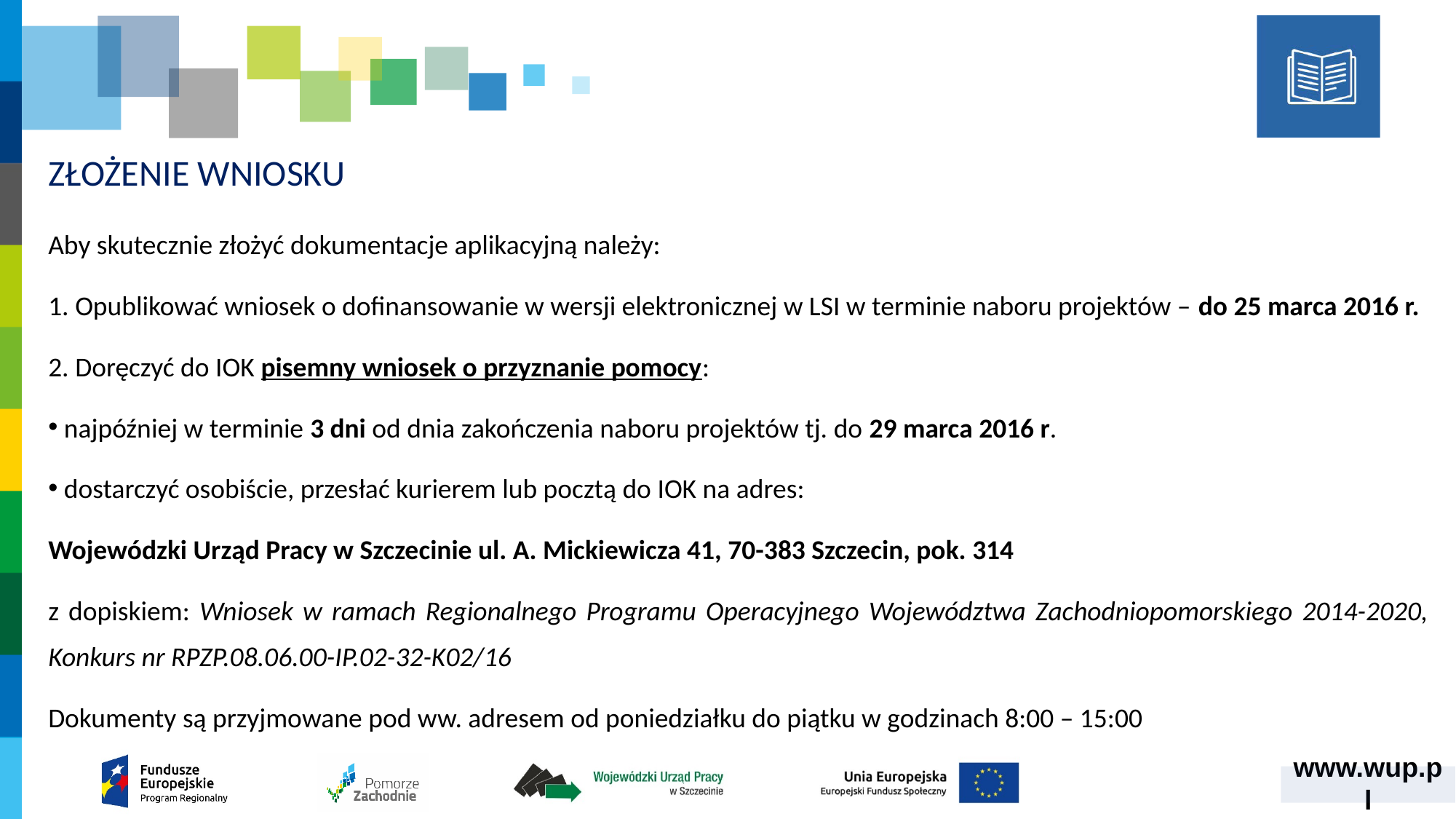

# ZŁOŻENIE WNIOSKU
Aby skutecznie złożyć dokumentacje aplikacyjną należy:
 Opublikować wniosek o dofinansowanie w wersji elektronicznej w LSI w terminie naboru projektów – do 25 marca 2016 r.
 Doręczyć do IOK pisemny wniosek o przyznanie pomocy:
 najpóźniej w terminie 3 dni od dnia zakończenia naboru projektów tj. do 29 marca 2016 r.
 dostarczyć osobiście, przesłać kurierem lub pocztą do IOK na adres:
Wojewódzki Urząd Pracy w Szczecinie ul. A. Mickiewicza 41, 70-383 Szczecin, pok. 314
z dopiskiem: Wniosek w ramach Regionalnego Programu Operacyjnego Województwa Zachodniopomorskiego 2014-2020, Konkurs nr RPZP.08.06.00-IP.02-32-K02/16
Dokumenty są przyjmowane pod ww. adresem od poniedziałku do piątku w godzinach 8:00 – 15:00